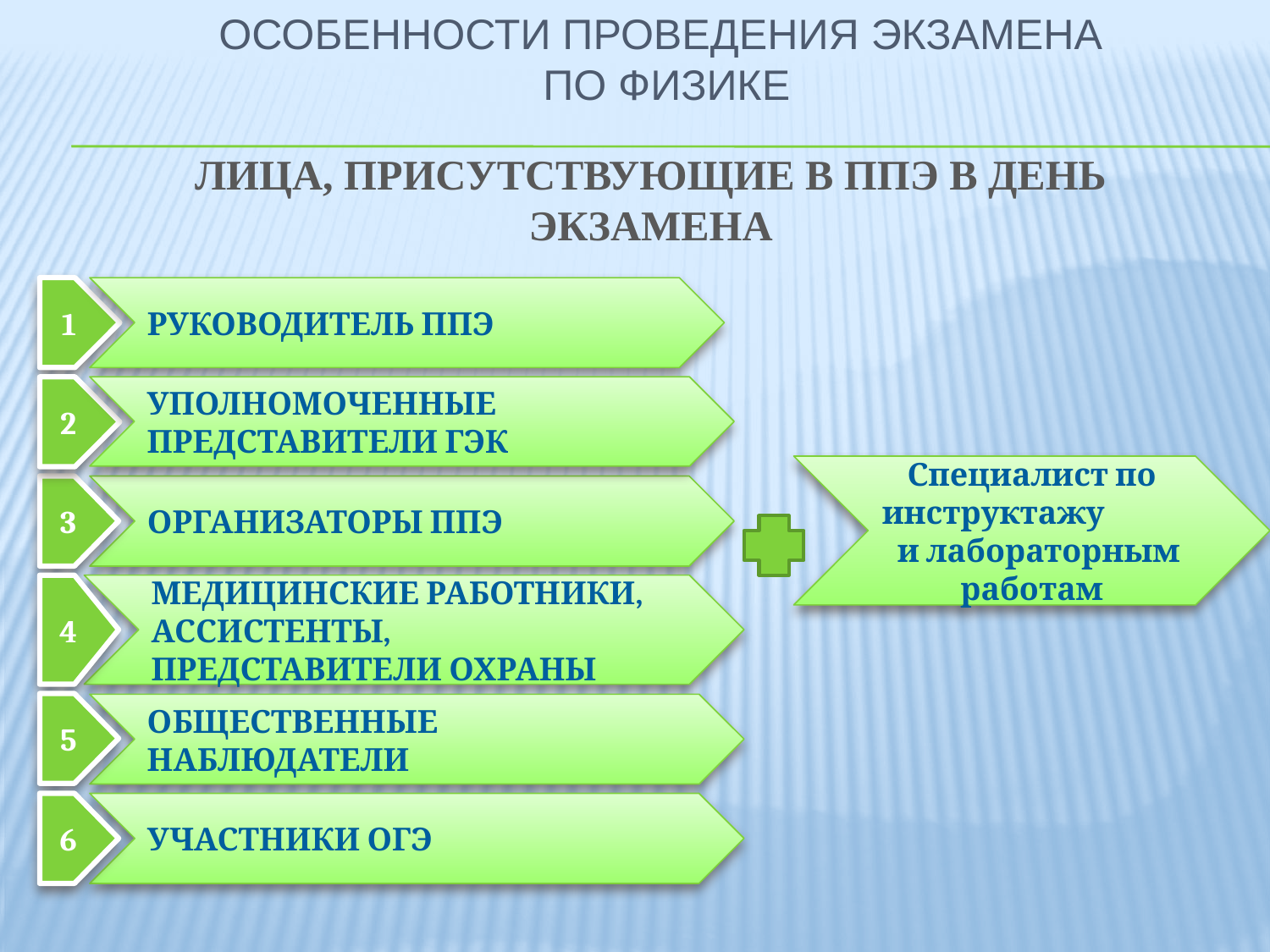

# Особенности проведения экзамена по физике
Лица, присутствующие в ППЭ в день экзамена

1
РУКОВОДИТЕЛЬ ППЭ

УПОЛНОМОЧЕННЫЕ ПРЕДСТАВИТЕЛИ ГЭК
2
Специалист по инструктажу              и лабораторным работам
3
ОРГАНИЗАТОРЫ ППЭ

4
МЕДИЦИНСКИЕ РАБОТНИКИ, АССИСТЕНТЫ, ПРЕДСТАВИТЕЛИ ОХРАНЫ
5
ОБЩЕСТВЕННЫЕ НАБЛЮДАТЕЛИ
6
УЧАСТНИКИ ОГЭ